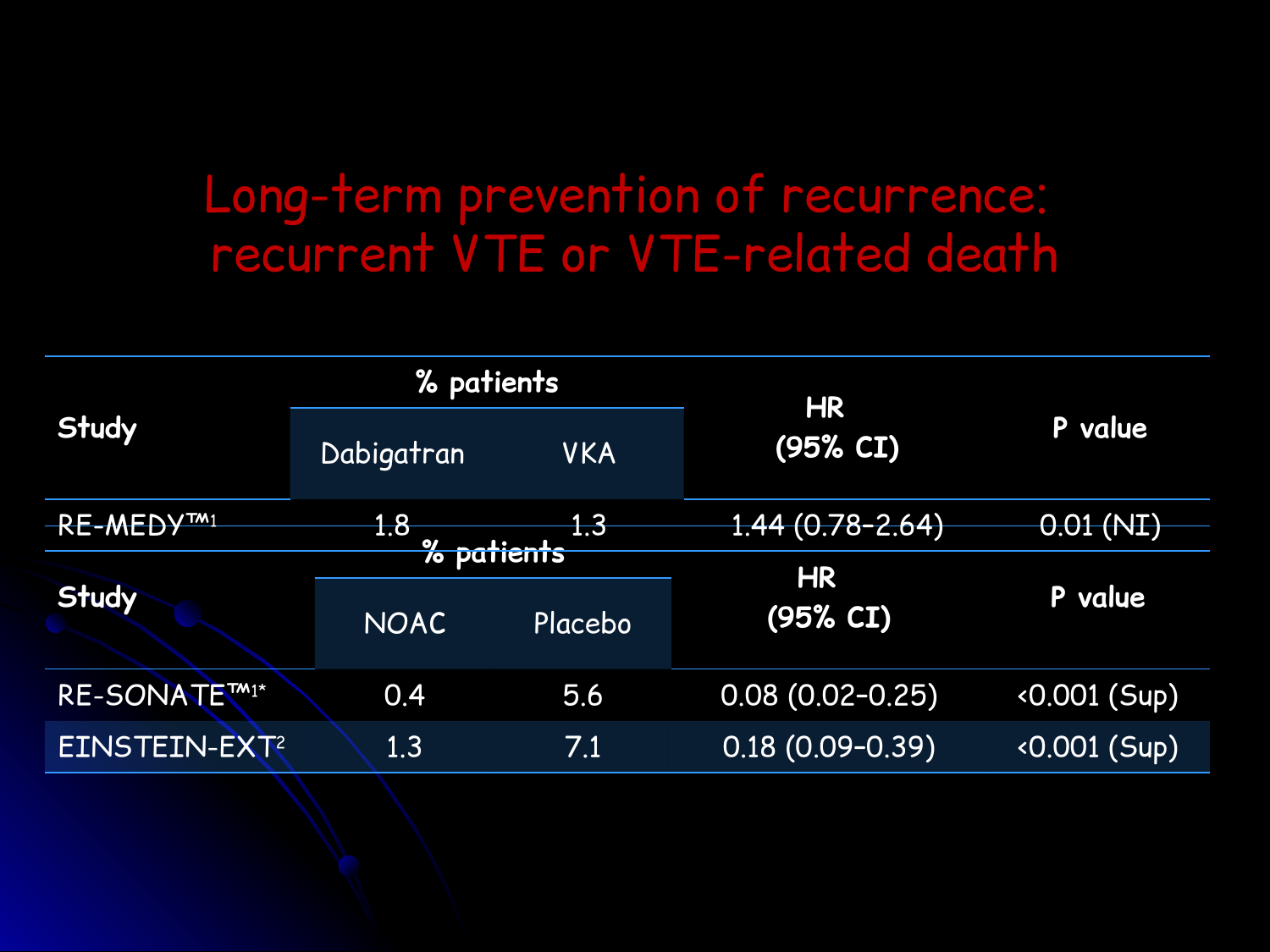

Long-term prevention of recurrence:
recurrent VTE or VTE-related death
| Study | % patients |  | HR (95% CI) | P value |
| --- | --- | --- | --- | --- |
|  | Dabigatran | VKA |  |  |
| RE-MEDY™1 | 1.8 | 1.3 | 1.44 (0.78–2.64) | 0.01 (NI) |
| Study | % patients |  | HR (95% CI) | P value |
| --- | --- | --- | --- | --- |
|  | NOAC | Placebo |  |  |
| RE-SONATE™1\* | 0.4 | 5.6 | 0.08 (0.02–0.25) | <0.001 (Sup) |
| EINSTEIN-EXT2 | 1.3 | 7.1 | 0.18 (0.09–0.39) | <0.001 (Sup) |